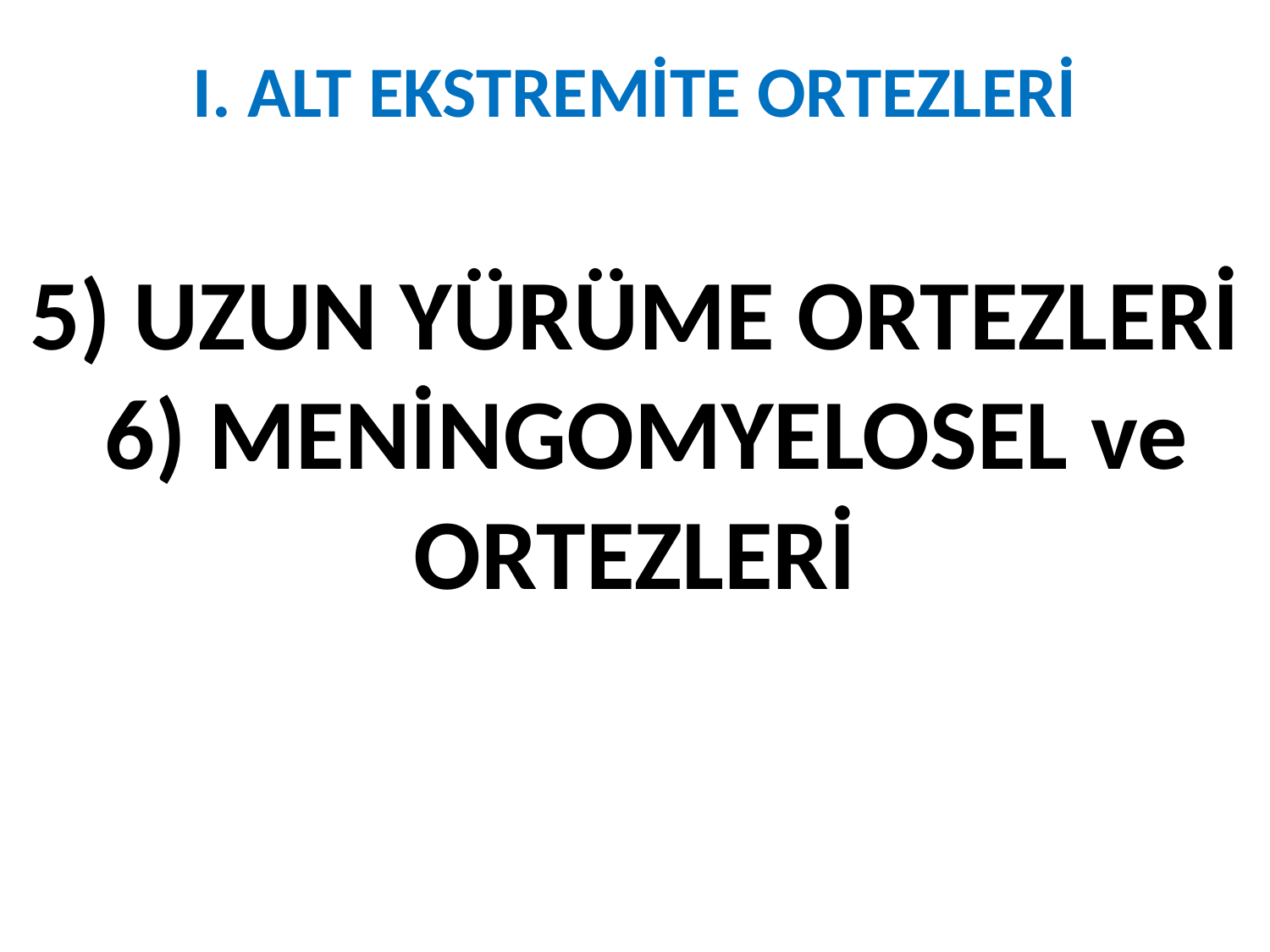

# I. ALT EKSTREMİTE ORTEZLERİ 5) UZUN YÜRÜME ORTEZLERİ 6) MENİNGOMYELOSEL ve ORTEZLERİ